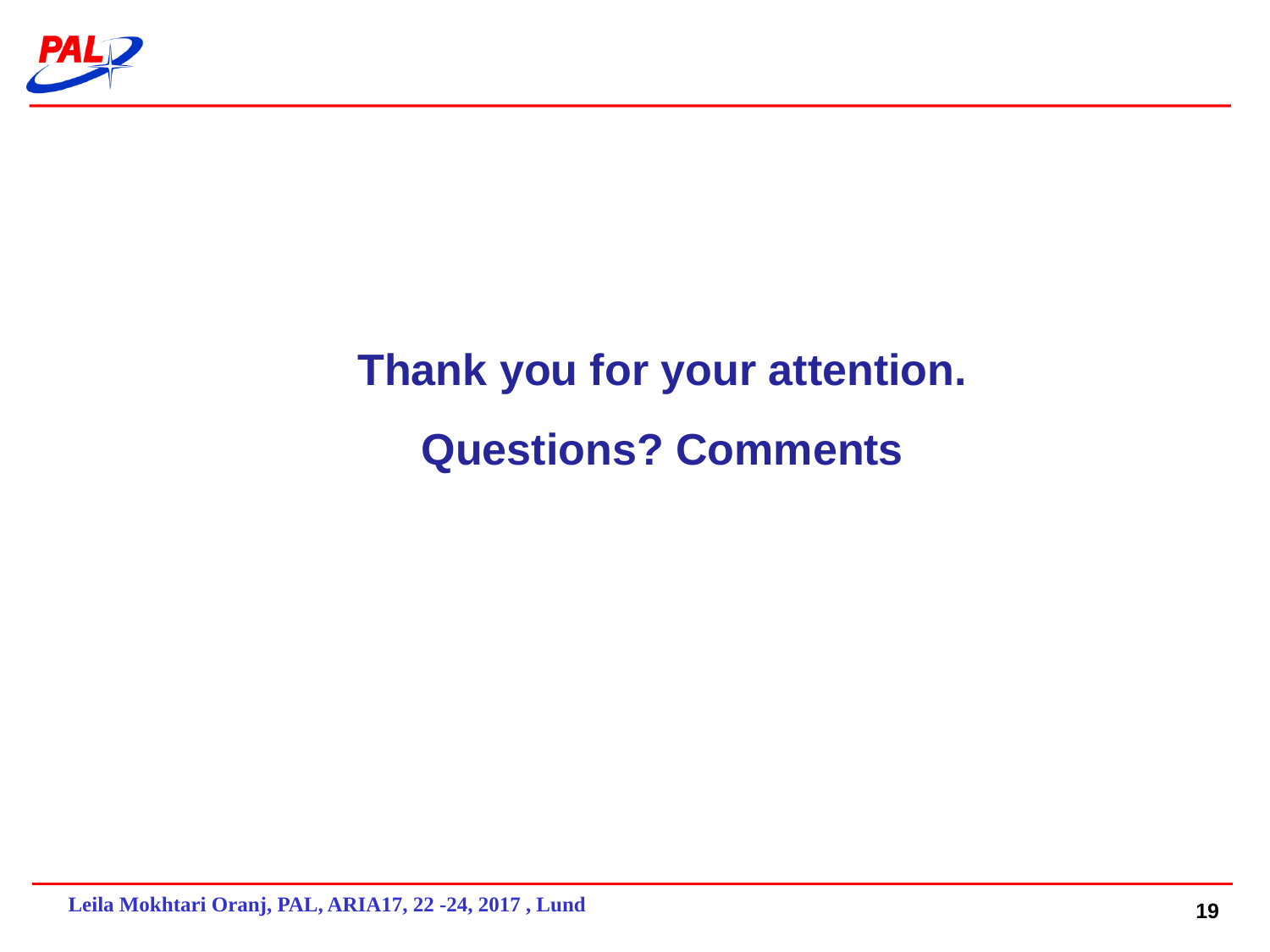

Thank you for your attention. Questions? Comments

19